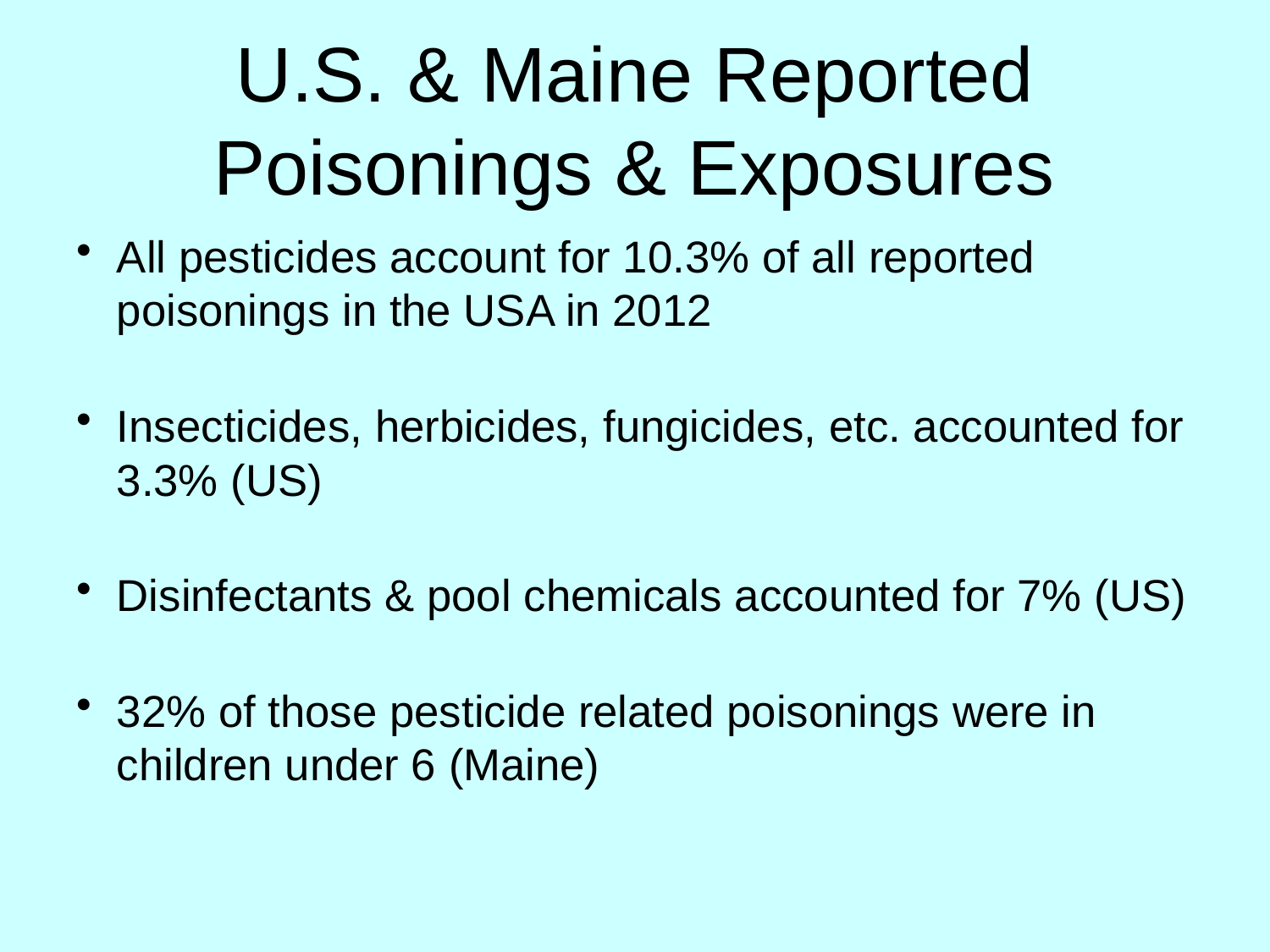

# U.S. & Maine Reported Poisonings & Exposures
All pesticides account for 10.3% of all reported poisonings in the USA in 2012
Insecticides, herbicides, fungicides, etc. accounted for 3.3% (US)
Disinfectants & pool chemicals accounted for 7% (US)
32% of those pesticide related poisonings were in children under 6 (Maine)